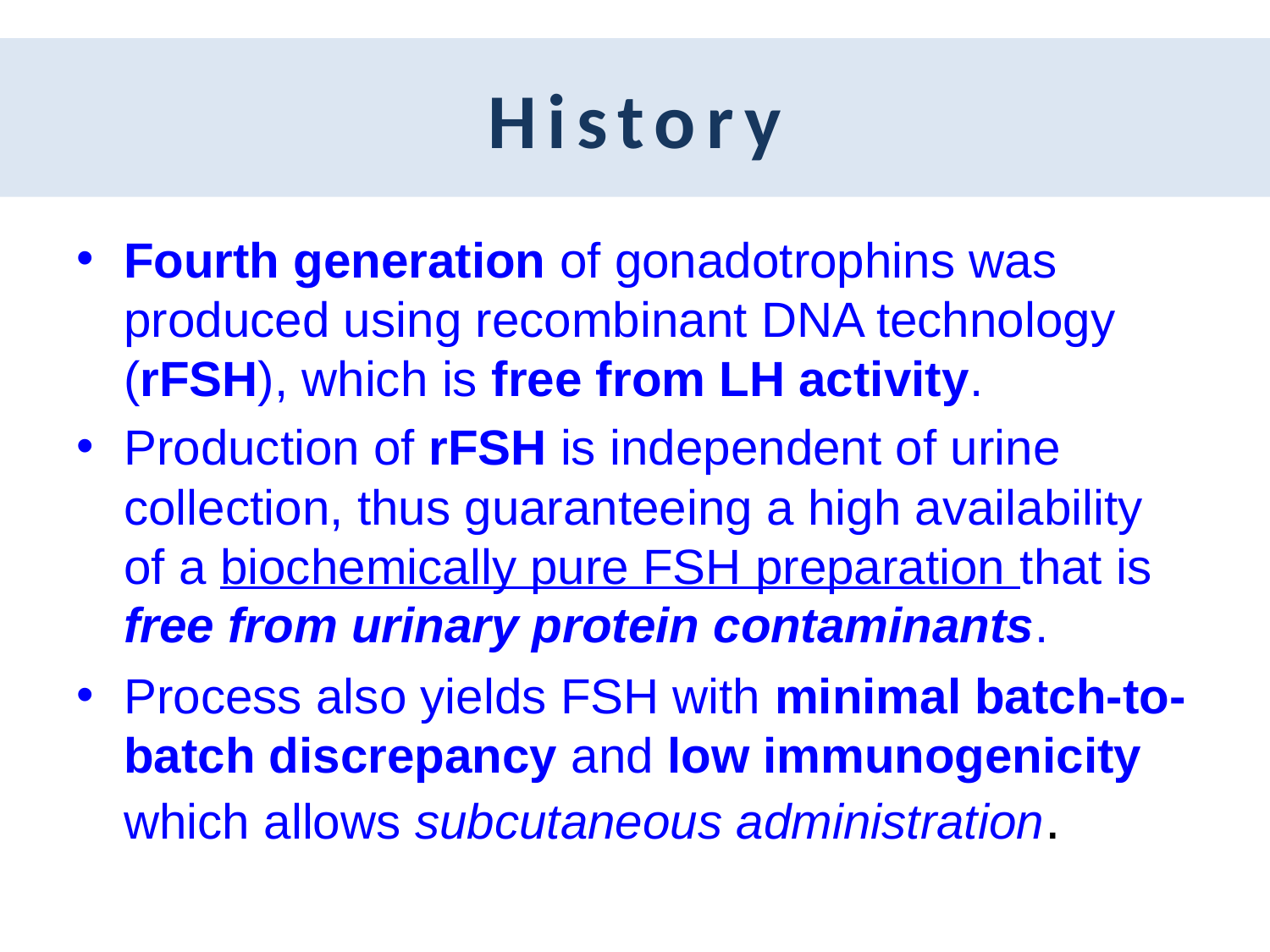

# History
Fourth generation of gonadotrophins was produced using recombinant DNA technology (rFSH), which is free from LH activity.
Production of rFSH is independent of urine collection, thus guaranteeing a high availability of a biochemically pure FSH preparation that is free from urinary protein contaminants.
Process also yields FSH with minimal batch-to-batch discrepancy and low immunogenicity which allows subcutaneous administration.